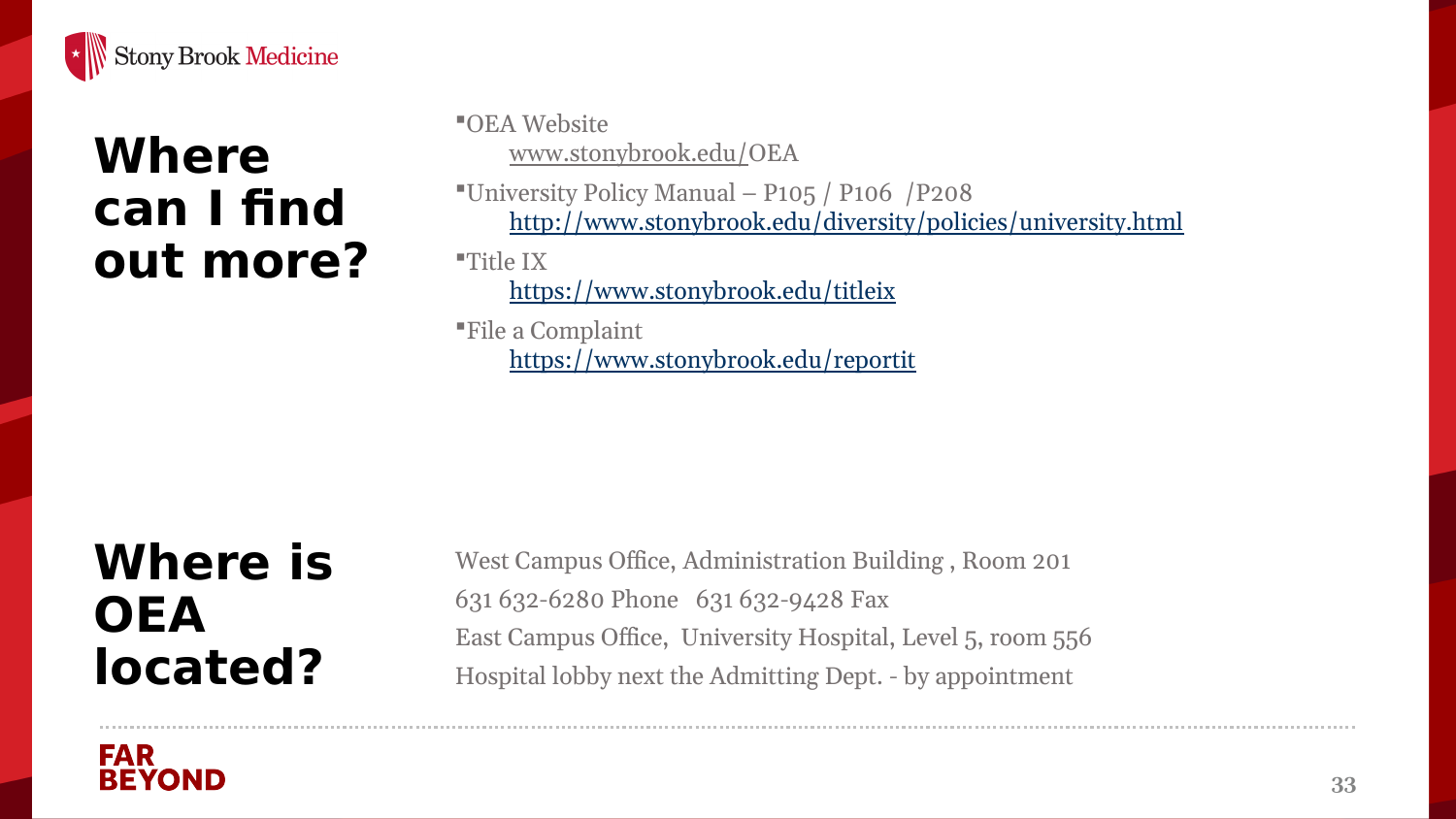

OEA Website
www.stonybrook.edu/OEA
University Policy Manual – P105 / P106  /P208
http://www.stonybrook.edu/diversity/policies/university.html
Title IX
https://www.stonybrook.edu/titleix
File a Complaint
https://www.stonybrook.edu/reportit

Where can I find out more?

# Where is OEA located?
West Campus Office, Administration Building , Room 201
631 632-6280 Phone   631 632-9428 Fax
East Campus Office,  University Hospital, Level 5, room 556
Hospital lobby next the Admitting Dept. - by appointment